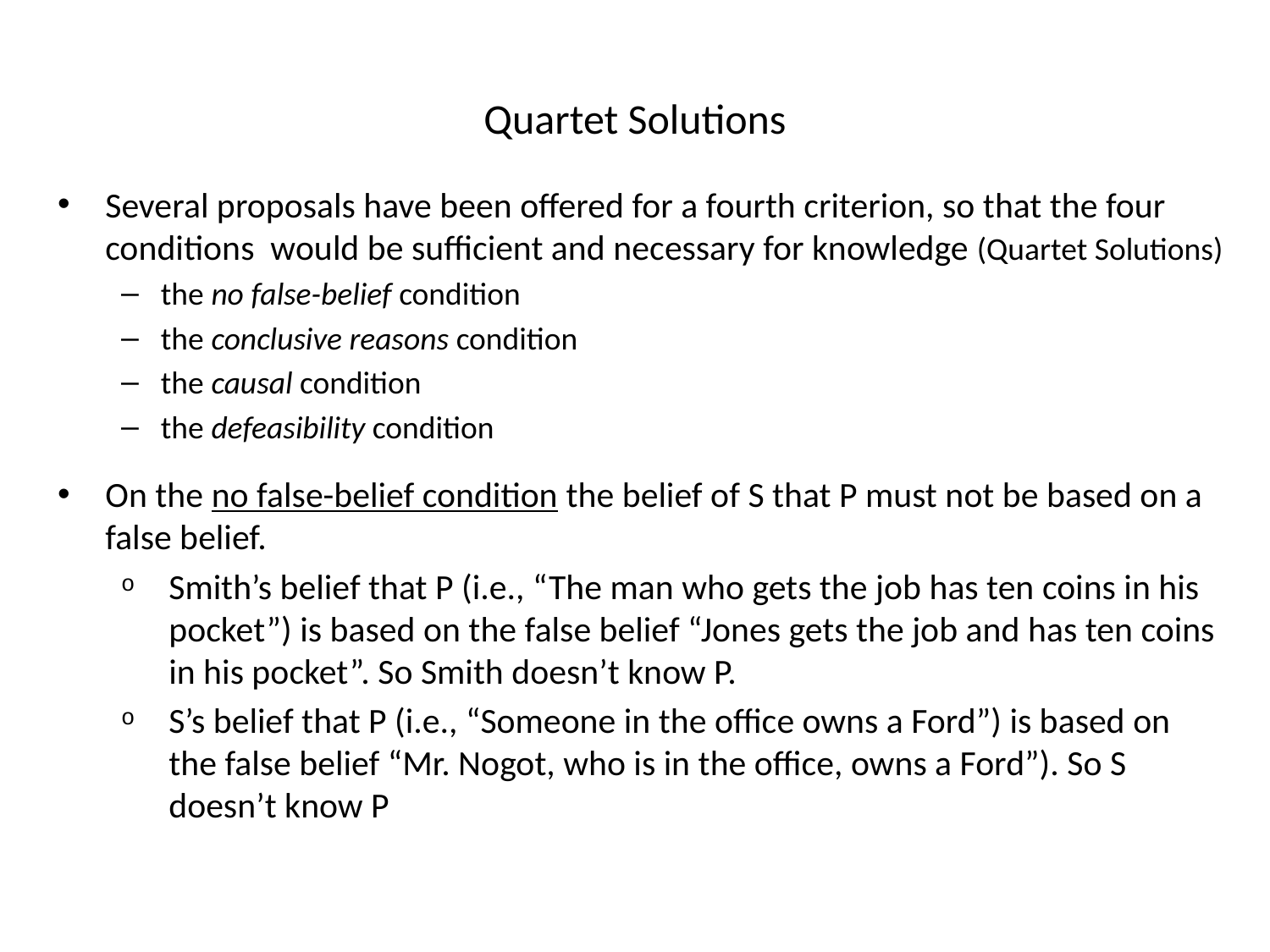

# Quartet Solutions
Several proposals have been offered for a fourth criterion, so that the four conditions  would be sufficient and necessary for knowledge (Quartet Solutions)
the no false-belief condition
the conclusive reasons condition
the causal condition
the defeasibility condition

On the no false-belief condition the belief of S that P must not be based on a false belief.
Smith’s belief that P (i.e., “The man who gets the job has ten coins in his pocket”) is based on the false belief “Jones gets the job and has ten coins     in his pocket”. So Smith doesn’t know P.
S’s belief that P (i.e., “Someone in the office owns a Ford”) is based on      the false belief “Mr. Nogot, who is in the office, owns a Ford”). So S    doesn’t know P